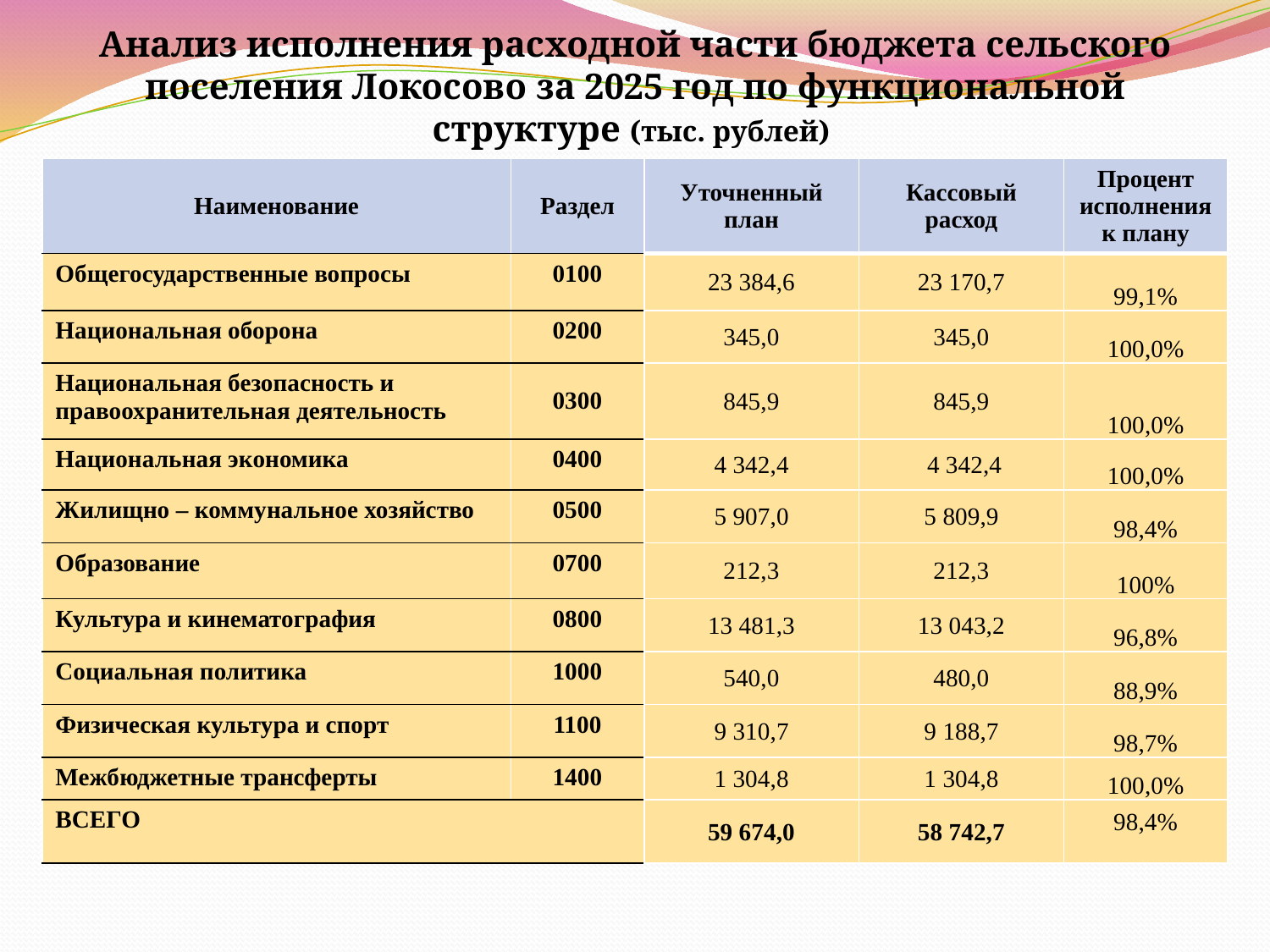

# Анализ исполнения расходной части бюджета сельского поселения Локосово за 2025 год по функциональной структуре (тыс. рублей)
| Наименование | Раздел | Уточненный план | Кассовый расход | Процент исполнения к плану |
| --- | --- | --- | --- | --- |
| Общегосударственные вопросы | 0100 | 23 384,6 | 23 170,7 | 99,1% |
| Национальная оборона | 0200 | 345,0 | 345,0 | 100,0% |
| Национальная безопасность и правоохранительная деятельность | 0300 | 845,9 | 845,9 | 100,0% |
| Национальная экономика | 0400 | 4 342,4 | 4 342,4 | 100,0% |
| Жилищно – коммунальное хозяйство | 0500 | 5 907,0 | 5 809,9 | 98,4% |
| Образование | 0700 | 212,3 | 212,3 | 100% |
| Культура и кинематография | 0800 | 13 481,3 | 13 043,2 | 96,8% |
| Социальная политика | 1000 | 540,0 | 480,0 | 88,9% |
| Физическая культура и спорт | 1100 | 9 310,7 | 9 188,7 | 98,7% |
| Межбюджетные трансферты | 1400 | 1 304,8 | 1 304,8 | 100,0% |
| ВСЕГО |  | 59 674,0 | 58 742,7 | 98,4% |